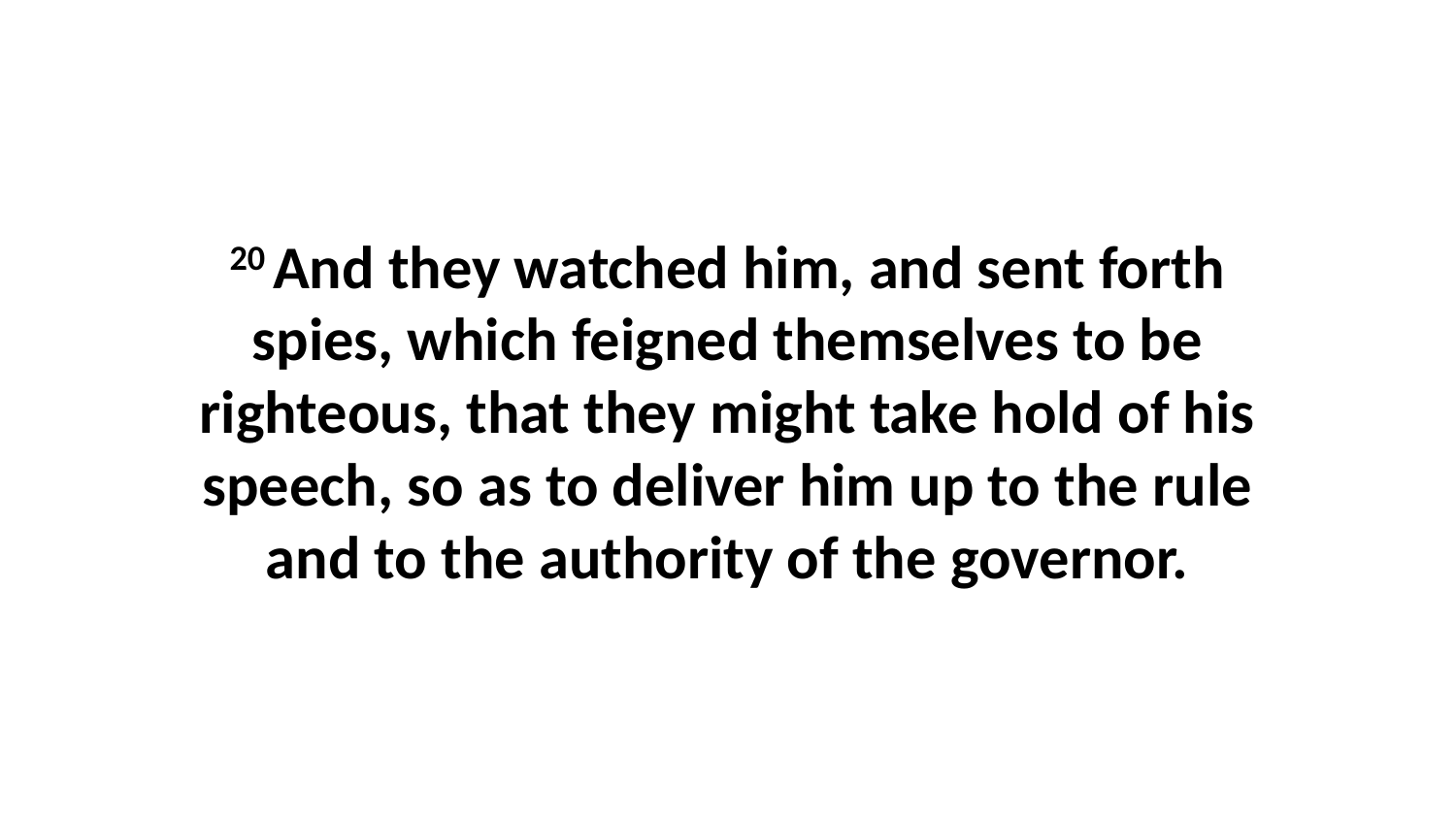

20 And they watched him, and sent forth spies, which feigned themselves to be righteous, that they might take hold of his speech, so as to deliver him up to the rule and to the authority of the governor.